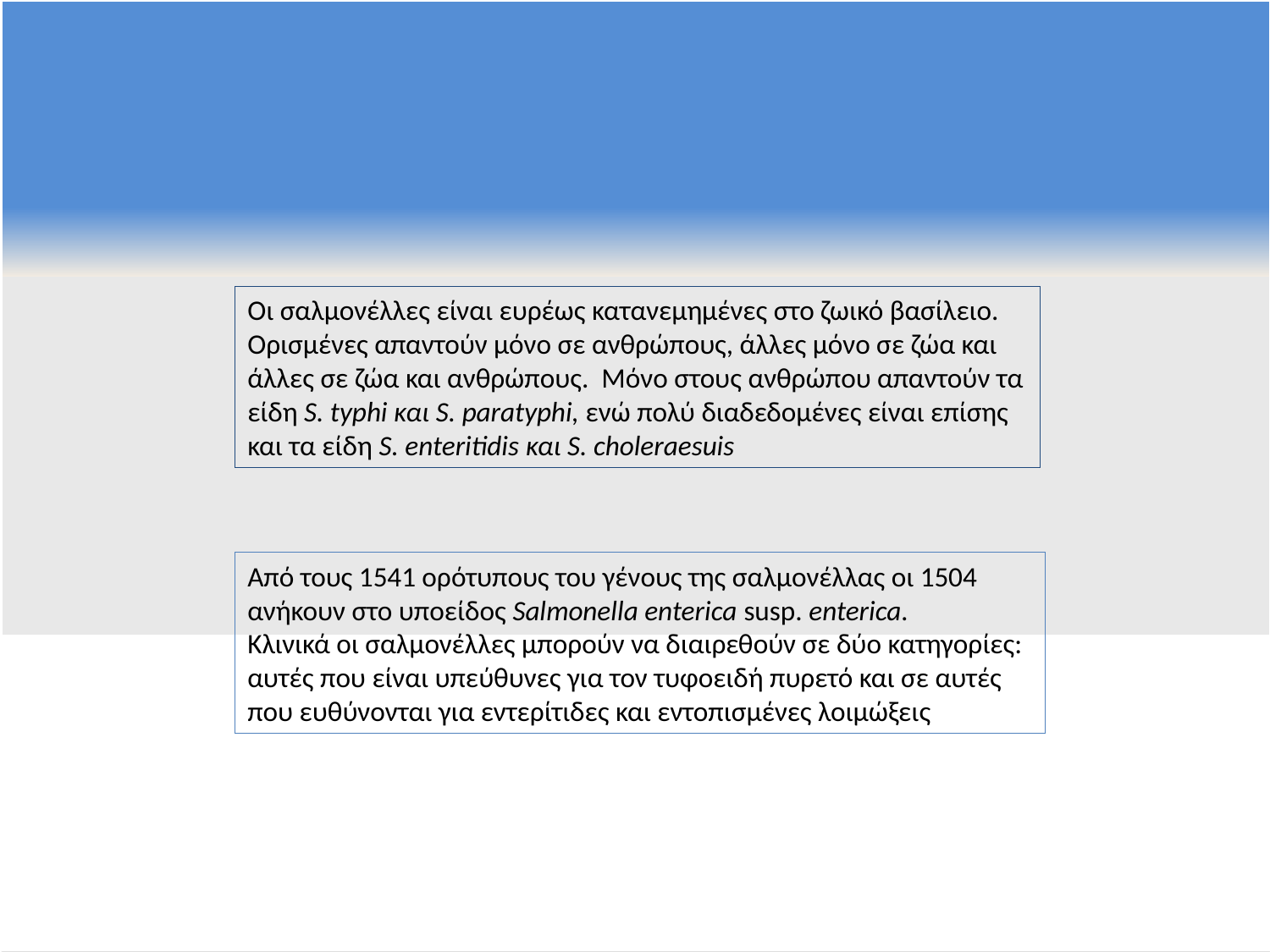

Οι σαλμονέλλες είναι ευρέως κατανεμημένες στο ζωικό βασίλειο. Ορισμένες απαντούν μόνο σε ανθρώπους, άλλες μόνο σε ζώα και άλλες σε ζώα και ανθρώπους.  Μόνο στους ανθρώπου απαντούν τα είδη S. typhi και S. paratyphi, ενώ πολύ διαδεδομένες είναι επίσης και τα είδη S. enteritidis και S. choleraesuis
Από τους 1541 ορότυπους του γένους της σαλμονέλλας οι 1504 ανήκουν στο υποείδος Salmonella enterica susp. enterica.
Κλινικά οι σαλμονέλλες μπορούν να διαιρεθούν σε δύο κατηγορίες: αυτές που είναι υπεύθυνες για τον τυφοειδή πυρετό και σε αυτές που ευθύνονται για εντερίτιδες και εντοπισμένες λοιμώξεις